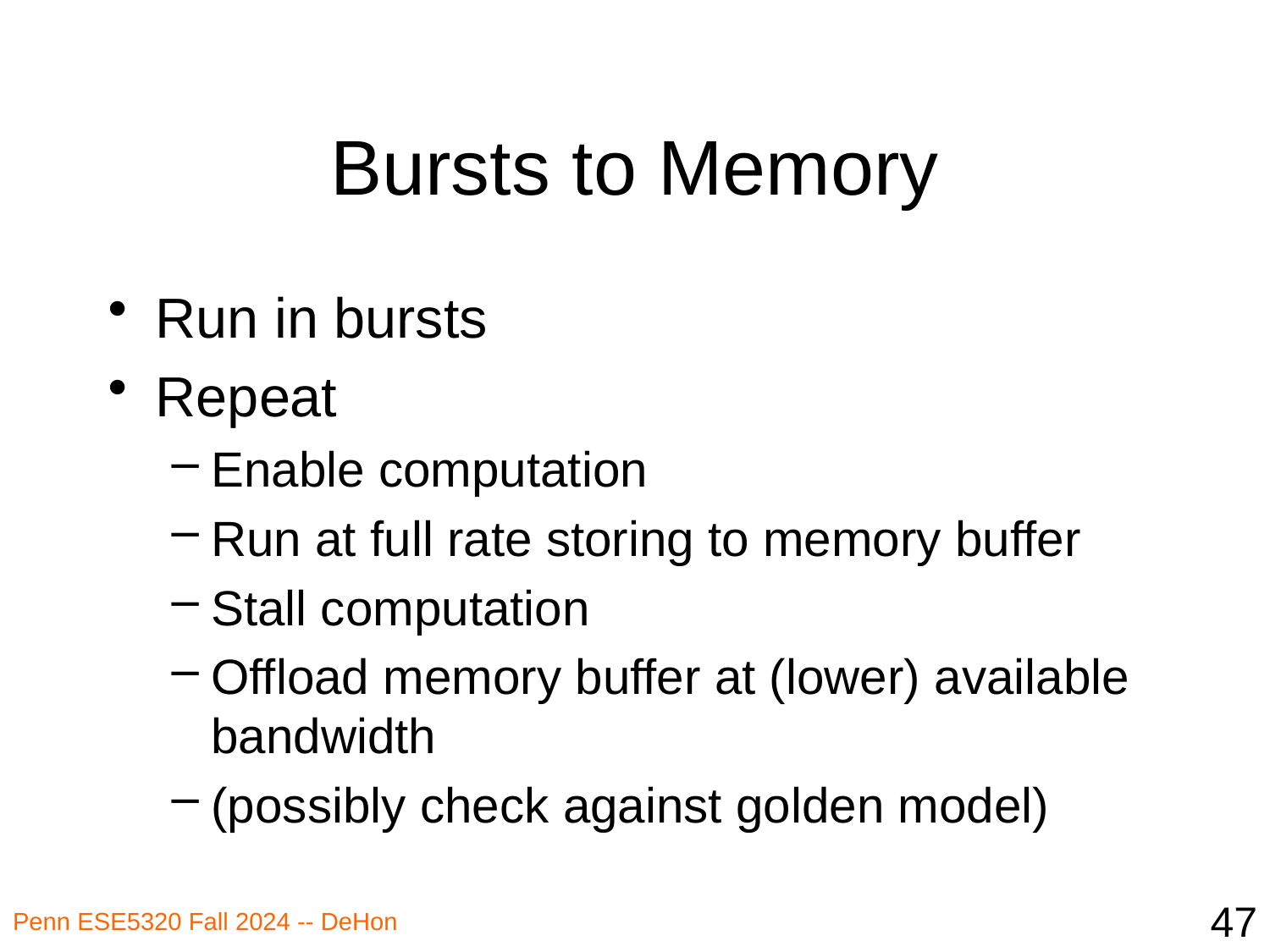

# Bursts to Memory
Run in bursts
Repeat
Enable computation
Run at full rate storing to memory buffer
Stall computation
Offload memory buffer at (lower) available bandwidth
(possibly check against golden model)
47
Penn ESE5320 Fall 2024 -- DeHon